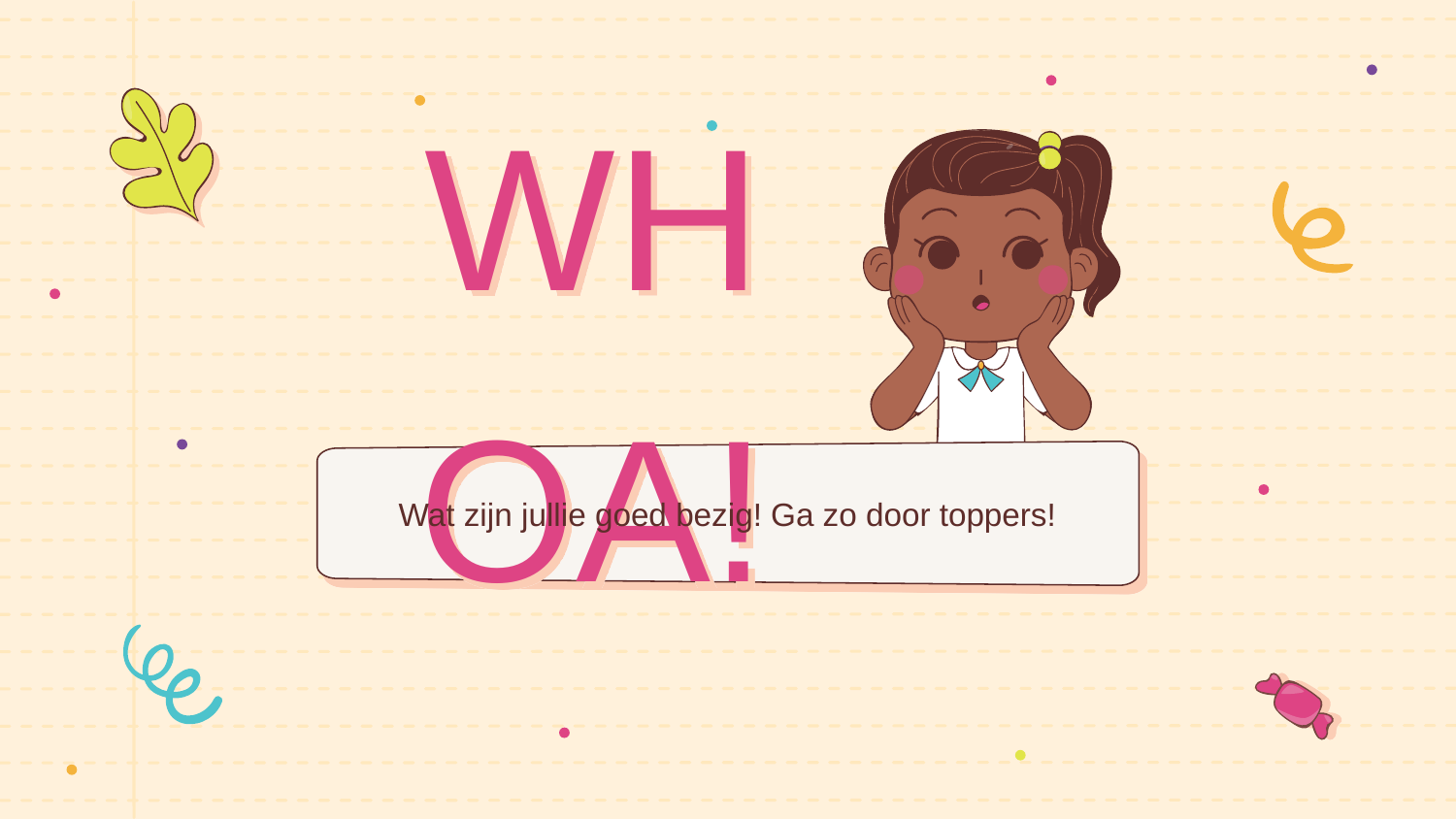

# WHOA!

Wat zijn jullie goed bezig! Ga zo door toppers!